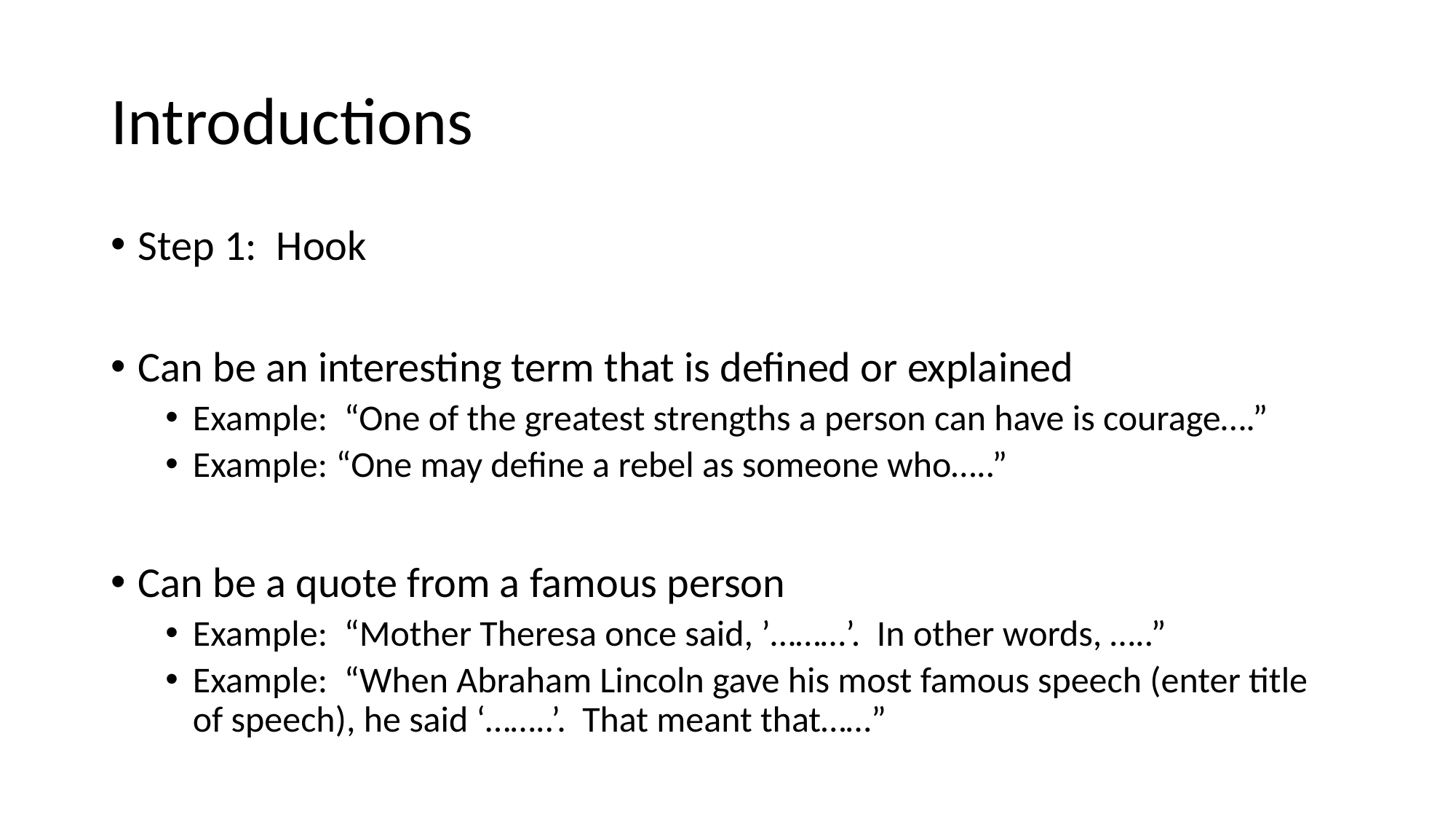

# Introductions
Step 1:  Hook

Can be an interesting term that is defined or explained
Example:  “One of the greatest strengths a person can have is courage….”
Example: “One may define a rebel as someone who…..”

Can be a quote from a famous person
Example:  “Mother Theresa once said, ’………’.  In other words, …..”
Example:  “When Abraham Lincoln gave his most famous speech (enter title of speech), he said ‘……..’.  That meant that……”